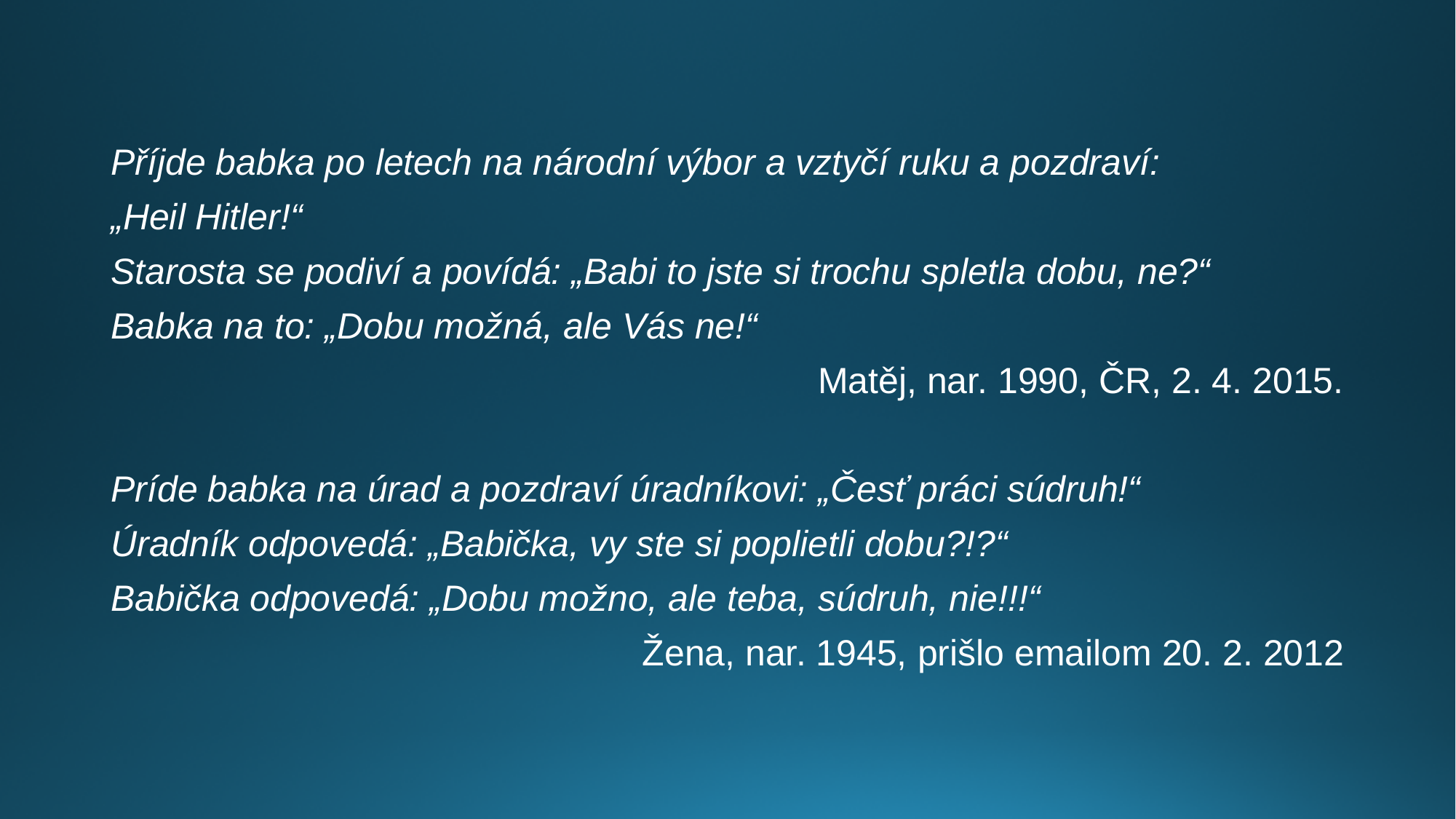

#
Příjde babka po letech na národní výbor a vztyčí ruku a pozdraví:
„Heil Hitler!“
Starosta se podiví a povídá: „Babi to jste si trochu spletla dobu, ne?“
Babka na to: „Dobu možná, ale Vás ne!“
Matěj, nar. 1990, ČR, 2. 4. 2015.

Príde babka na úrad a pozdraví úradníkovi: „Česť práci súdruh!“
Úradník odpovedá: „Babička, vy ste si poplietli dobu?!?“
Babička odpovedá: „Dobu možno, ale teba, súdruh, nie!!!“
Žena, nar. 1945, prišlo emailom 20. 2. 2012